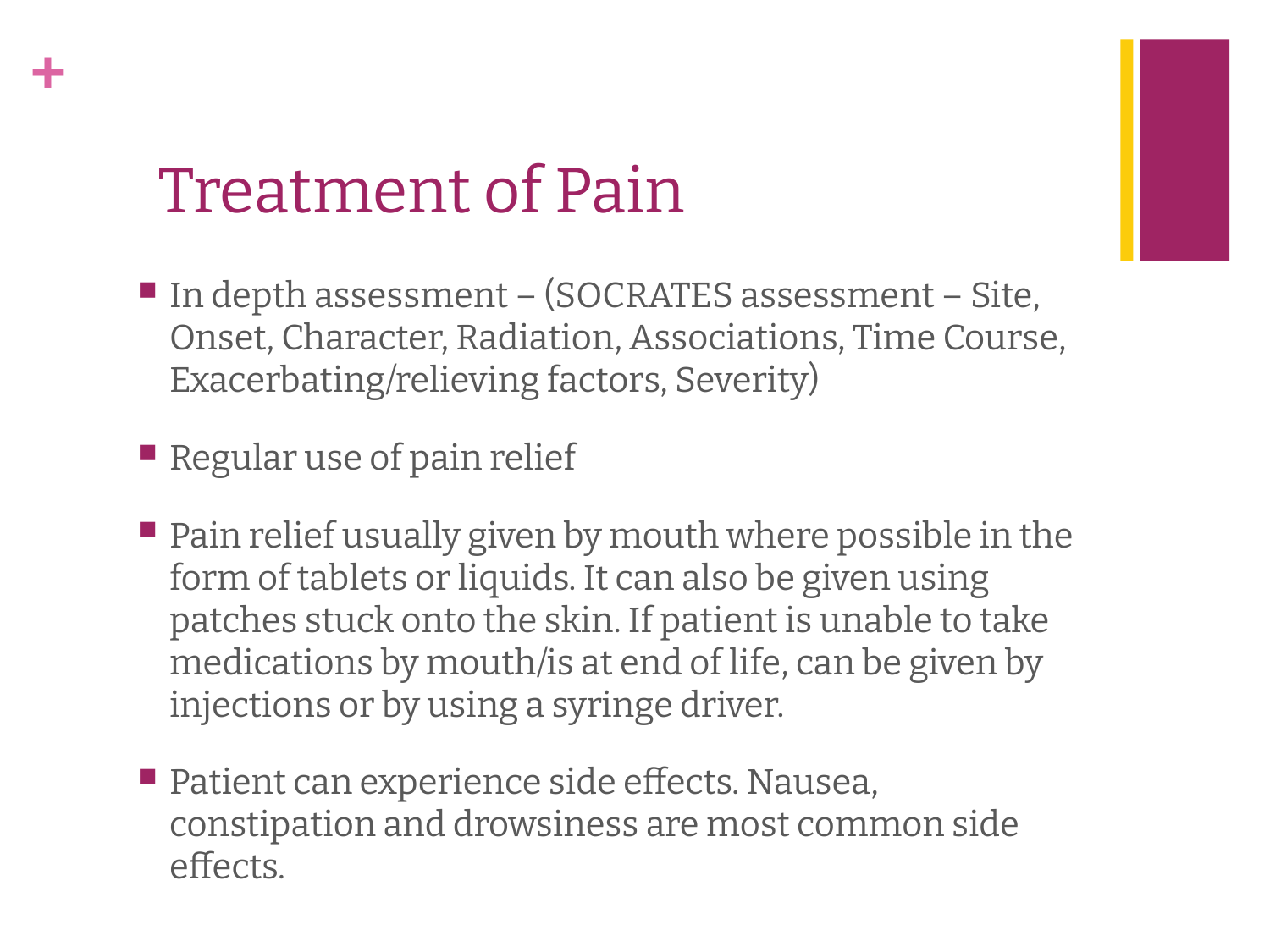

# Treatment of Pain
In depth assessment – (SOCRATES assessment – Site, Onset, Character, Radiation, Associations, Time Course, Exacerbating/relieving factors, Severity)
Regular use of pain relief
Pain relief usually given by mouth where possible in the form of tablets or liquids. It can also be given using patches stuck onto the skin. If patient is unable to take medications by mouth/is at end of life, can be given by injections or by using a syringe driver.
Patient can experience side effects. Nausea, constipation and drowsiness are most common side effects.